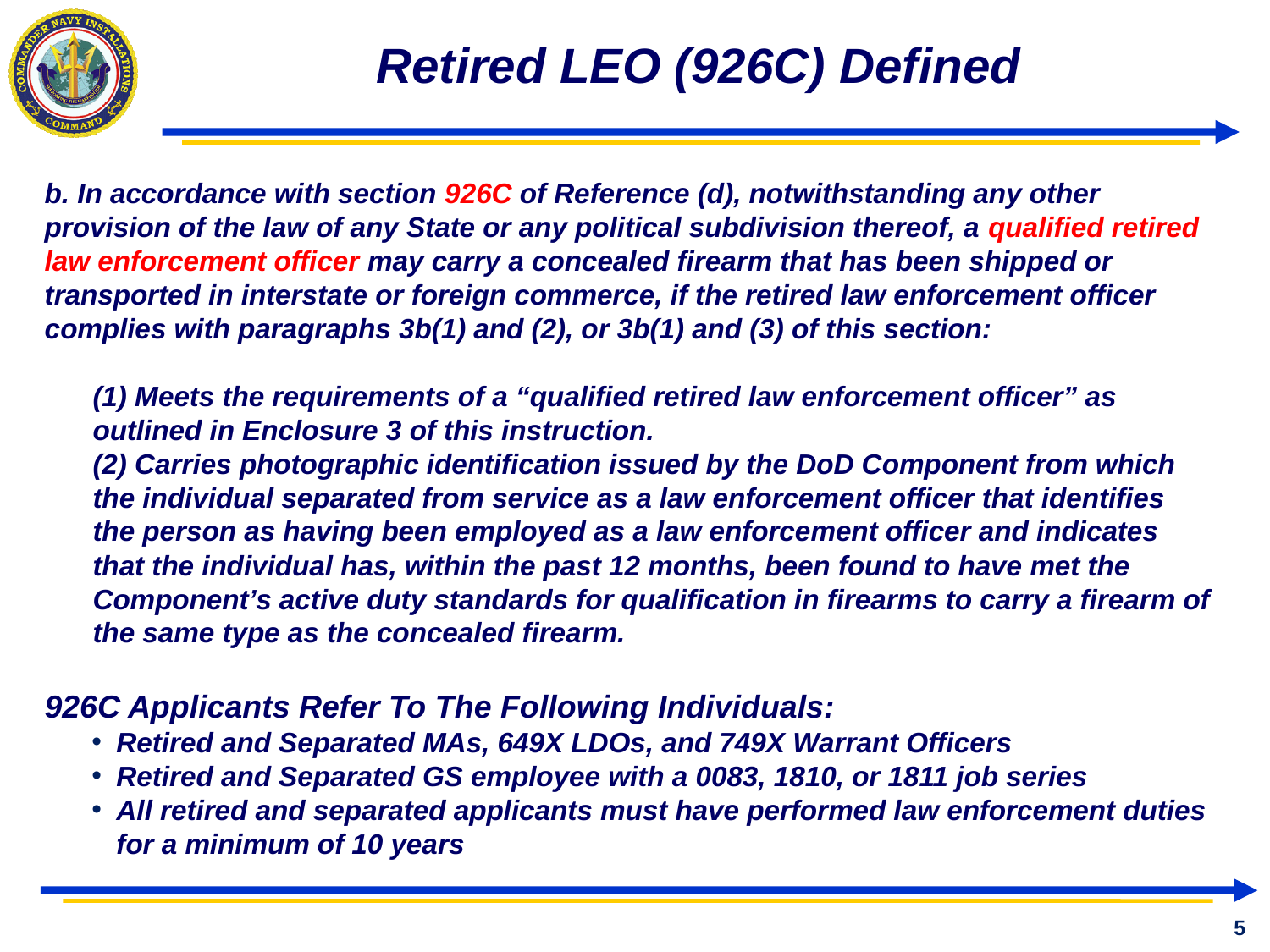

# Retired LEO (926C) Defined
b. In accordance with section 926C of Reference (d), notwithstanding any other provision of the law of any State or any political subdivision thereof, a qualified retired law enforcement officer may carry a concealed firearm that has been shipped or transported in interstate or foreign commerce, if the retired law enforcement officer complies with paragraphs 3b(1) and (2), or 3b(1) and (3) of this section:

(1) Meets the requirements of a “qualified retired law enforcement officer” as
outlined in Enclosure 3 of this instruction.
(2) Carries photographic identification issued by the DoD Component from which the individual separated from service as a law enforcement officer that identifies the person as having been employed as a law enforcement officer and indicates that the individual has, within the past 12 months, been found to have met the Component’s active duty standards for qualification in firearms to carry a firearm of the same type as the concealed firearm.

926C Applicants Refer To The Following Individuals:
Retired and Separated MAs, 649X LDOs, and 749X Warrant Officers
Retired and Separated GS employee with a 0083, 1810, or 1811 job series
All retired and separated applicants must have performed law enforcement duties for a minimum of 10 years

5